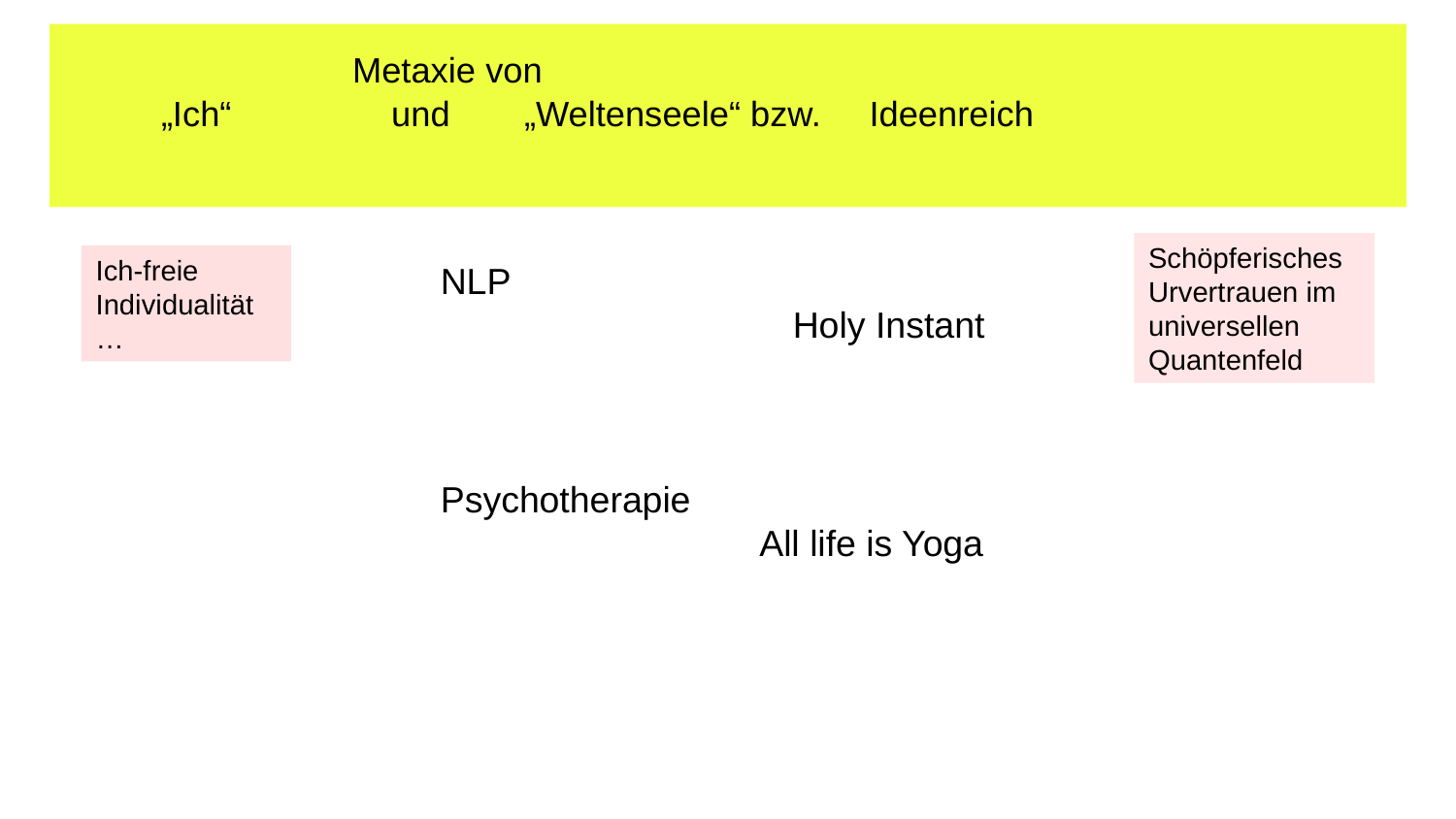

# Metaxie von „Ich“		          und  		„Weltenseele“ bzw. 							Ideenreich

NLP
		      Holy Instant

Psychotherapie
	                 All life is Yoga

Schöpferisches Urvertrauen im universellen Quantenfeld
Ich-freie Individualität …